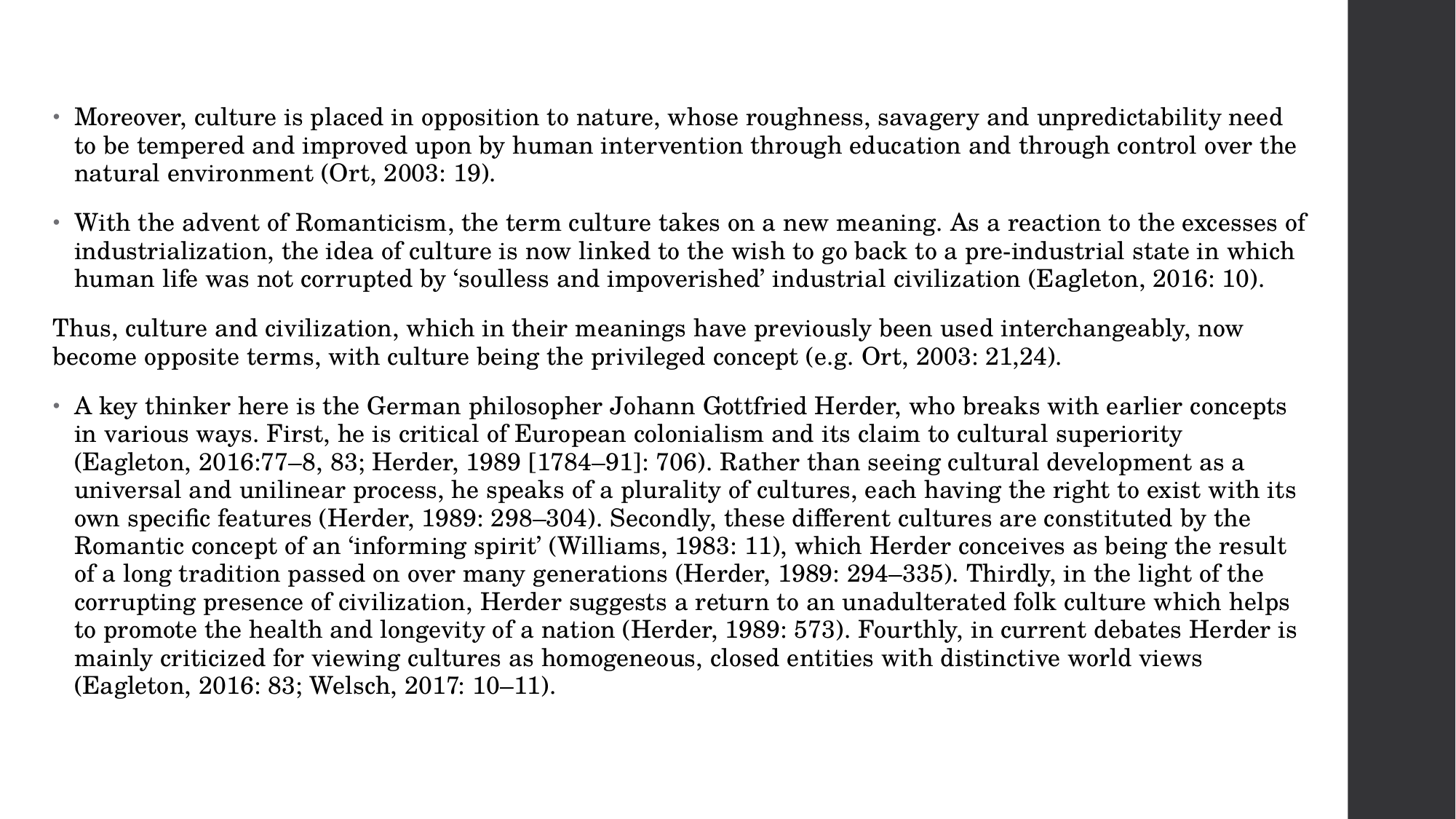

#
Moreover, culture is placed in opposition to nature, whose roughness, savagery and unpredictability need to be tempered and improved upon by human intervention through education and through control over the natural environment (Ort, 2003: 19).
With the advent of Romanticism, the term culture takes on a new meaning. As a reaction to the excesses of industrialization, the idea of culture is now linked to the wish to go back to a pre-industrial state in which human life was not corrupted by ‘soulless and impoverished’ industrial civilization (Eagleton, 2016: 10).
Thus, culture and civilization, which in their meanings have previously been used interchangeably, now become opposite terms, with culture being the privileged concept (e.g. Ort, 2003: 21,24).
A key thinker here is the German philosopher Johann Gottfried Herder, who breaks with earlier concepts in various ways. First, he is critical of European colonialism and its claim to cultural superiority (Eagleton, 2016:77–8, 83; Herder, 1989 [1784–91]: 706). Rather than seeing cultural development as a universal and unilinear process, he speaks of a plurality of cultures, each having the right to exist with its own specific features (Herder, 1989: 298–304). Secondly, these different cultures are constituted by the Romantic concept of an ‘informing spirit’ (Williams, 1983: 11), which Herder conceives as being the result of a long tradition passed on over many generations (Herder, 1989: 294–335). Thirdly, in the light of the corrupting presence of civilization, Herder suggests a return to an unadulterated folk culture which helps to promote the health and longevity of a nation (Herder, 1989: 573). Fourthly, in current debates Herder is mainly criticized for viewing cultures as homogeneous, closed entities with distinctive world views (Eagleton, 2016: 83; Welsch, 2017: 10–11).